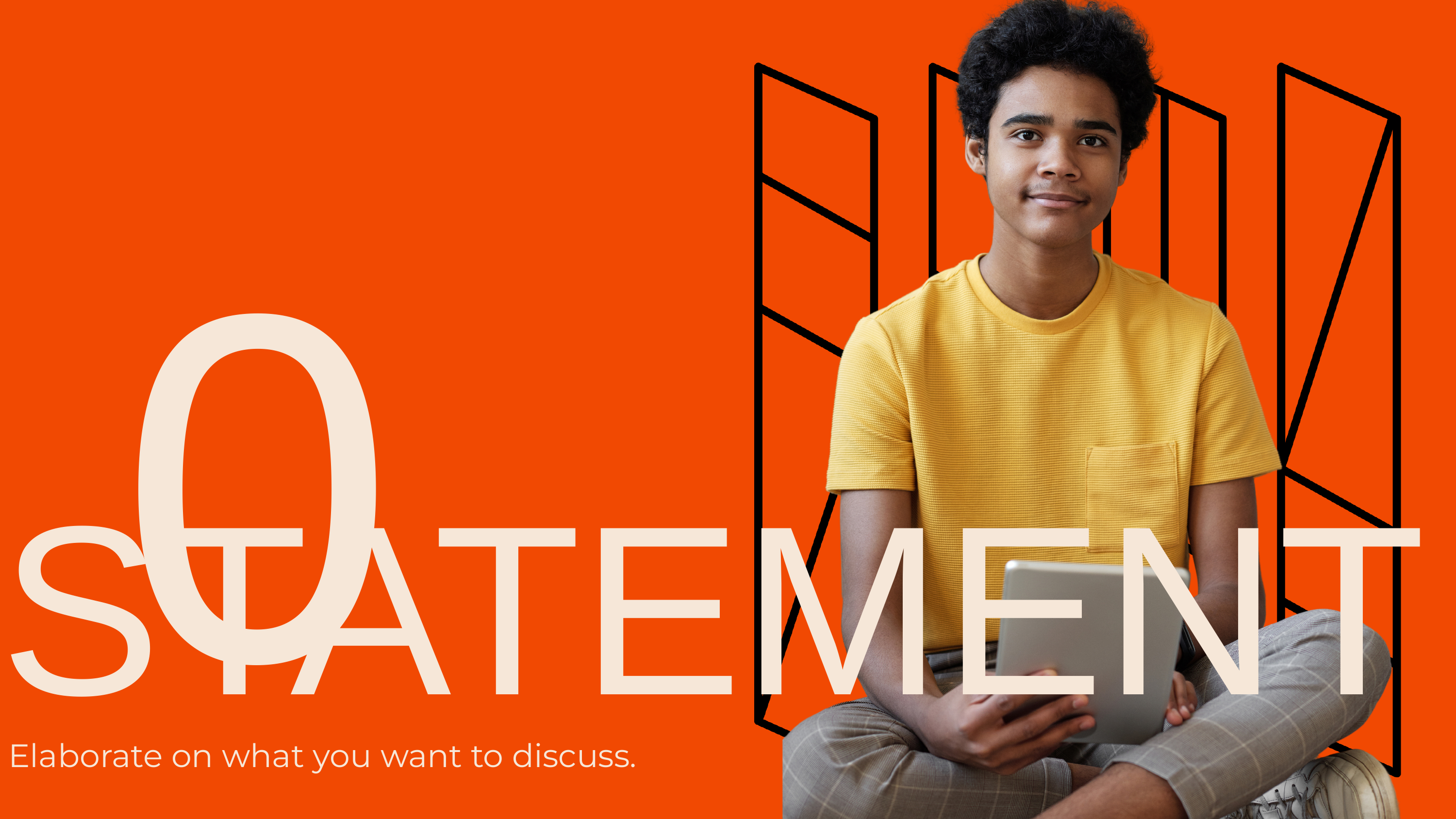

01

STATEMENT
Elaborate on what you want to discuss.